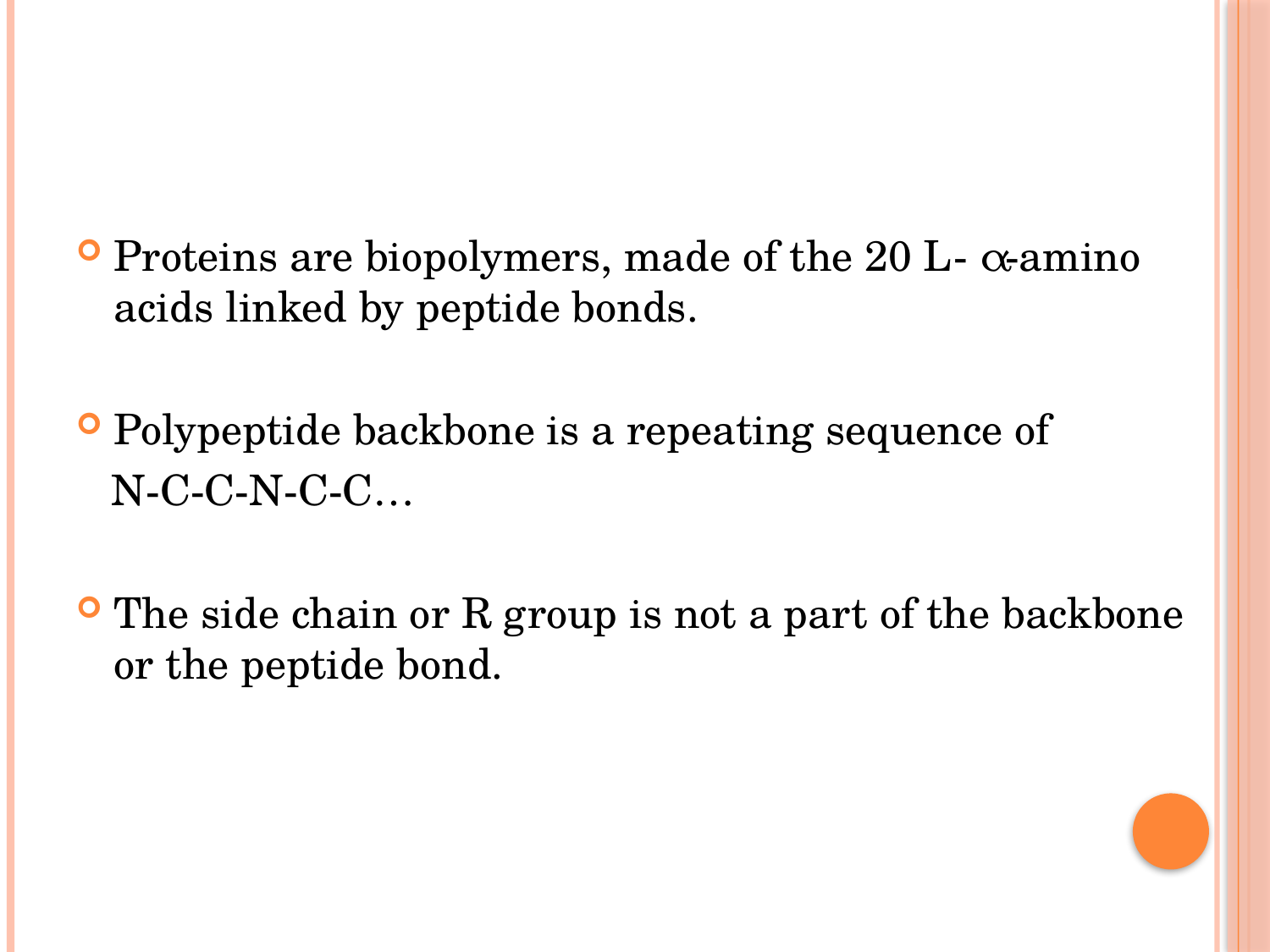

Proteins are biopolymers, made of the 20 L- α-amino acids linked by peptide bonds.

Polypeptide backbone is a repeating sequence of
   N-C-C-N-C-C…

The side chain or R group is not a part of the backbone or the peptide bond.